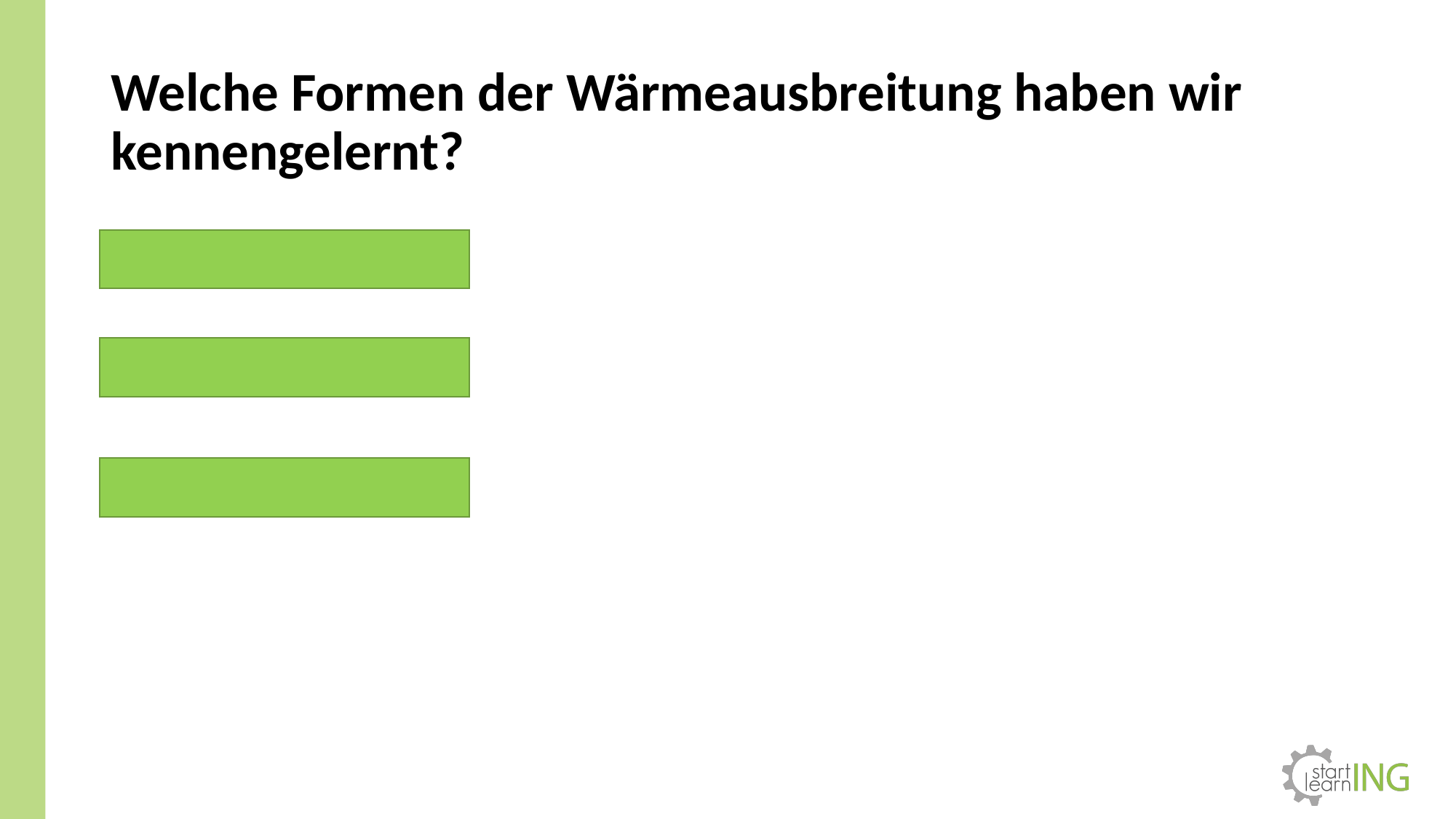

# Welche Formen der Wärmeausbreitung haben wir kennengelernt?
Wärmeleitung

Wärmestrahlung

Wärmeströmung